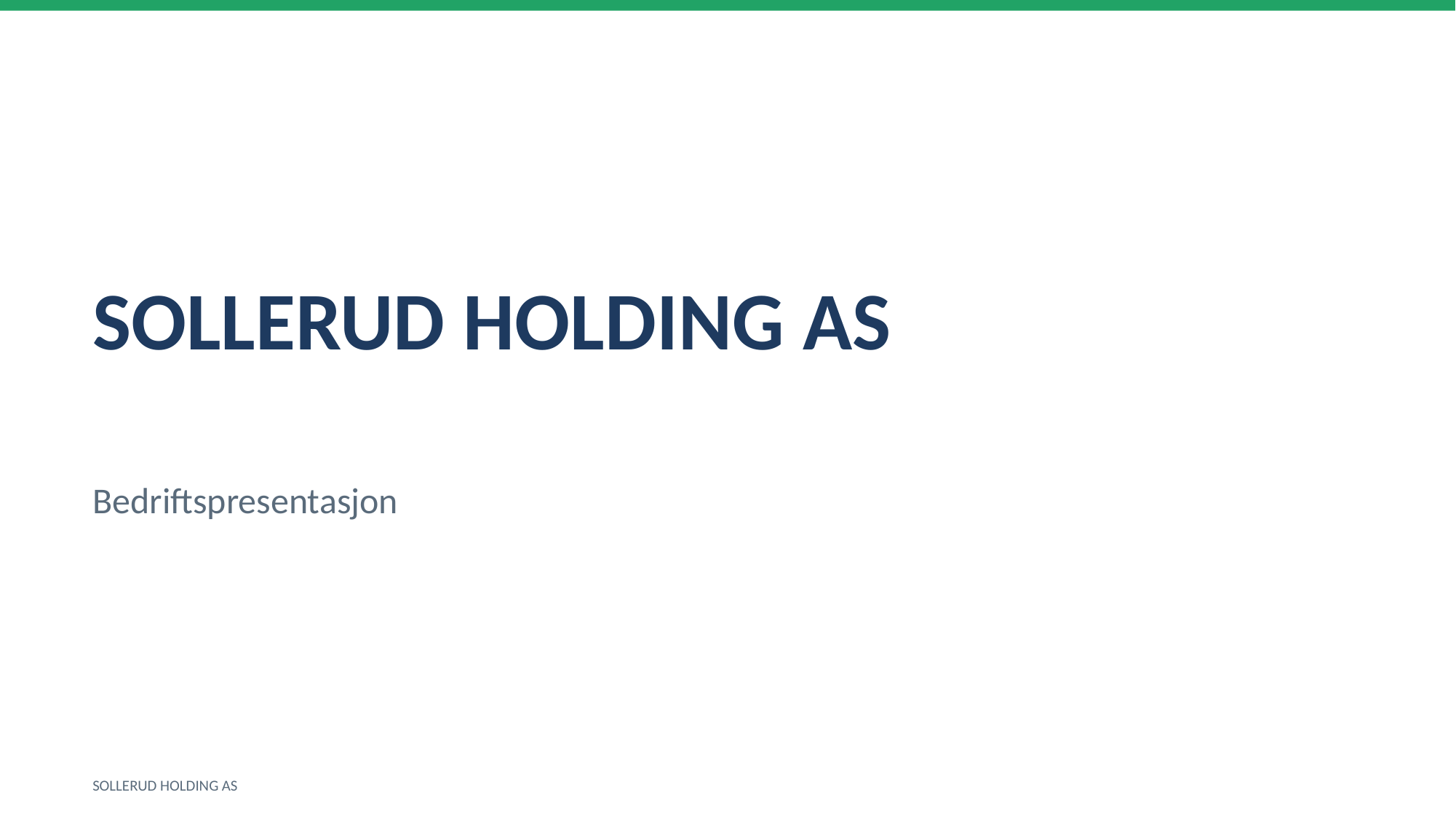

SOLLERUD HOLDING AS
Bedriftspresentasjon
SOLLERUD HOLDING AS